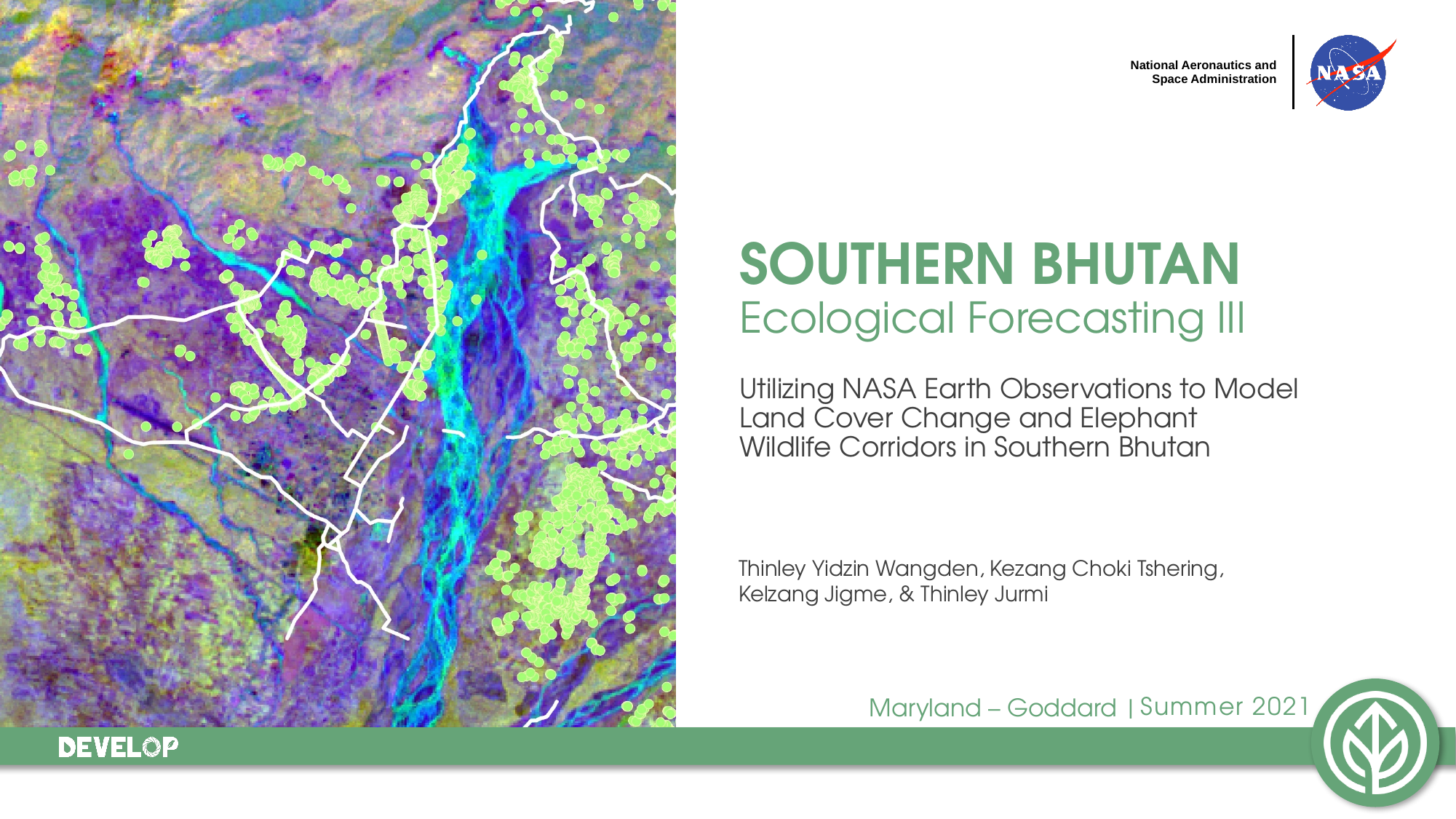

SOUTHERN BHUTAN
Ecological Forecasting III
Utilizing NASA Earth Observations to Model Land Cover Change and Elephant Wildlife Corridors in Southern Bhutan
Thinley Yidzin Wangden, Kezang Choki Tshering, Kelzang Jigme, & Thinley Jurmi
Maryland – Goddard